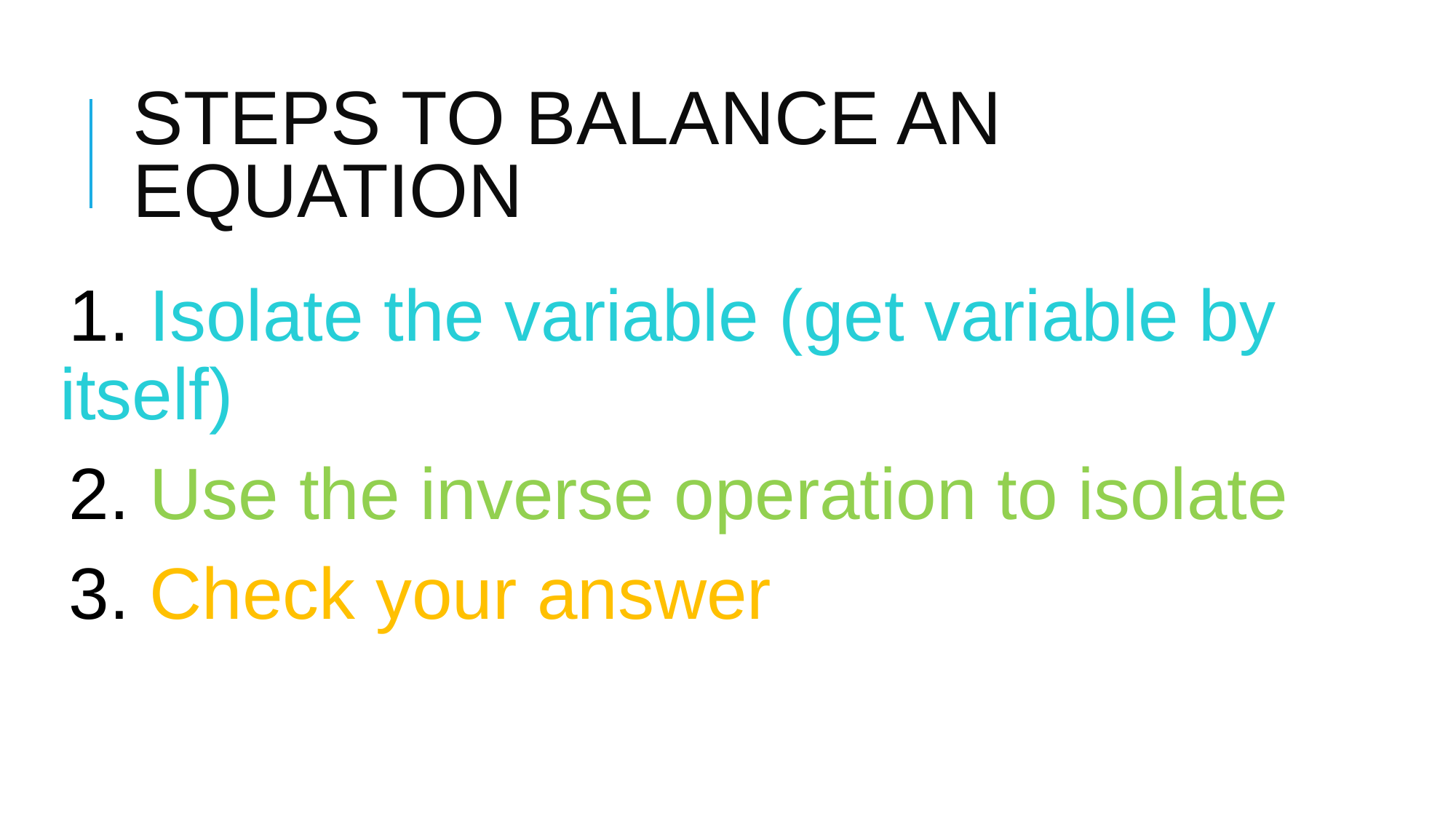

# STEPS TO BALANCE AN EQUATION
1. Isolate the variable (get variable by itself)
2. Use the inverse operation to isolate
3. Check your answer